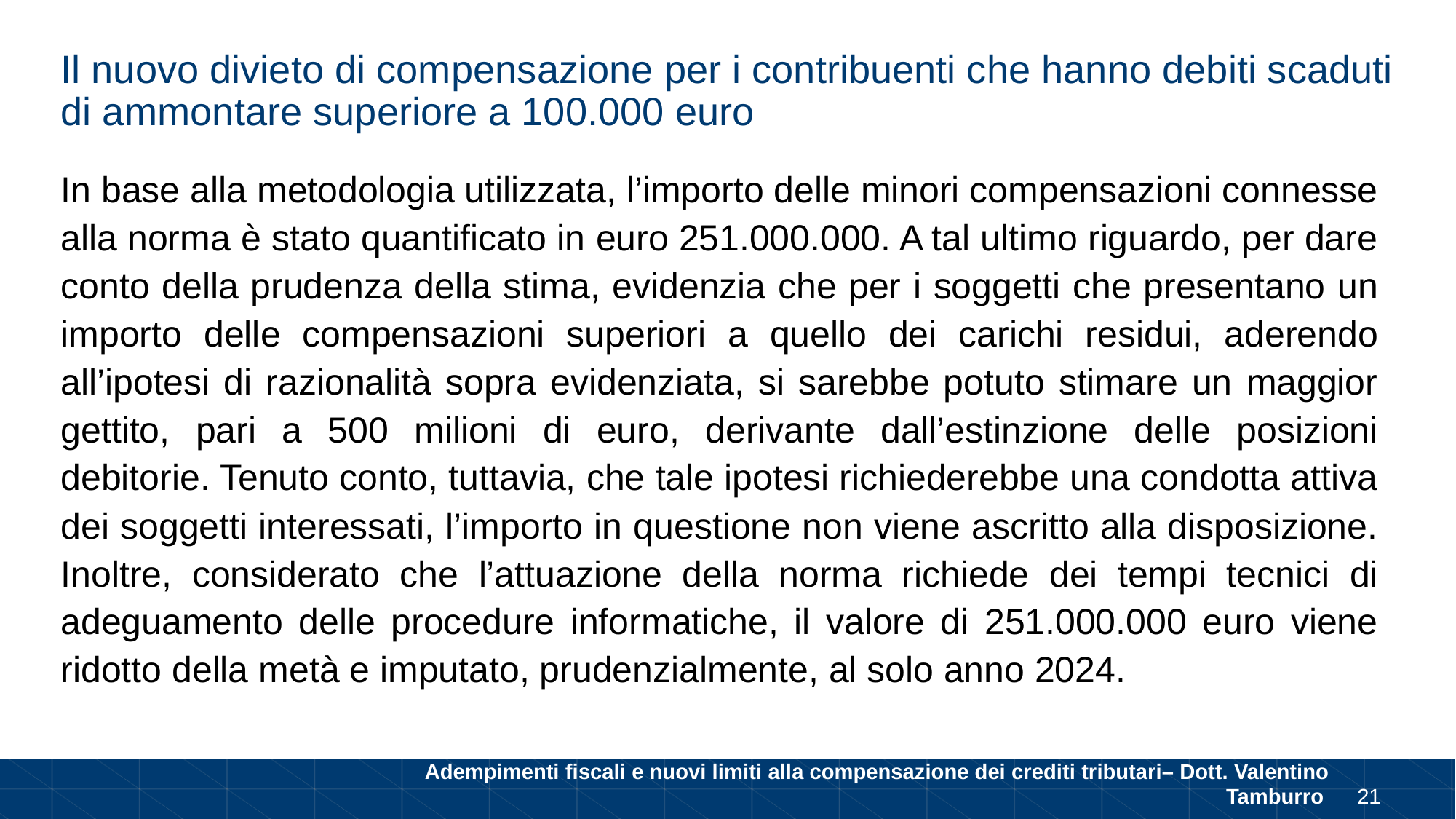

# Il nuovo divieto di compensazione per i contribuenti che hanno debiti scaduti di ammontare superiore a 100.000 euro
In base alla metodologia utilizzata, l’importo delle minori compensazioni connesse alla norma è stato quantificato in euro 251.000.000. A tal ultimo riguardo, per dare conto della prudenza della stima, evidenzia che per i soggetti che presentano un importo delle compensazioni superiori a quello dei carichi residui, aderendo all’ipotesi di razionalità sopra evidenziata, si sarebbe potuto stimare un maggior gettito, pari a 500 milioni di euro, derivante dall’estinzione delle posizioni debitorie. Tenuto conto, tuttavia, che tale ipotesi richiederebbe una condotta attiva dei soggetti interessati, l’importo in questione non viene ascritto alla disposizione. Inoltre, considerato che l’attuazione della norma richiede dei tempi tecnici di adeguamento delle procedure informatiche, il valore di 251.000.000 euro viene ridotto della metà e imputato, prudenzialmente, al solo anno 2024.
Adempimenti fiscali e nuovi limiti alla compensazione dei crediti tributari– Dott. Valentino Tamburro
21